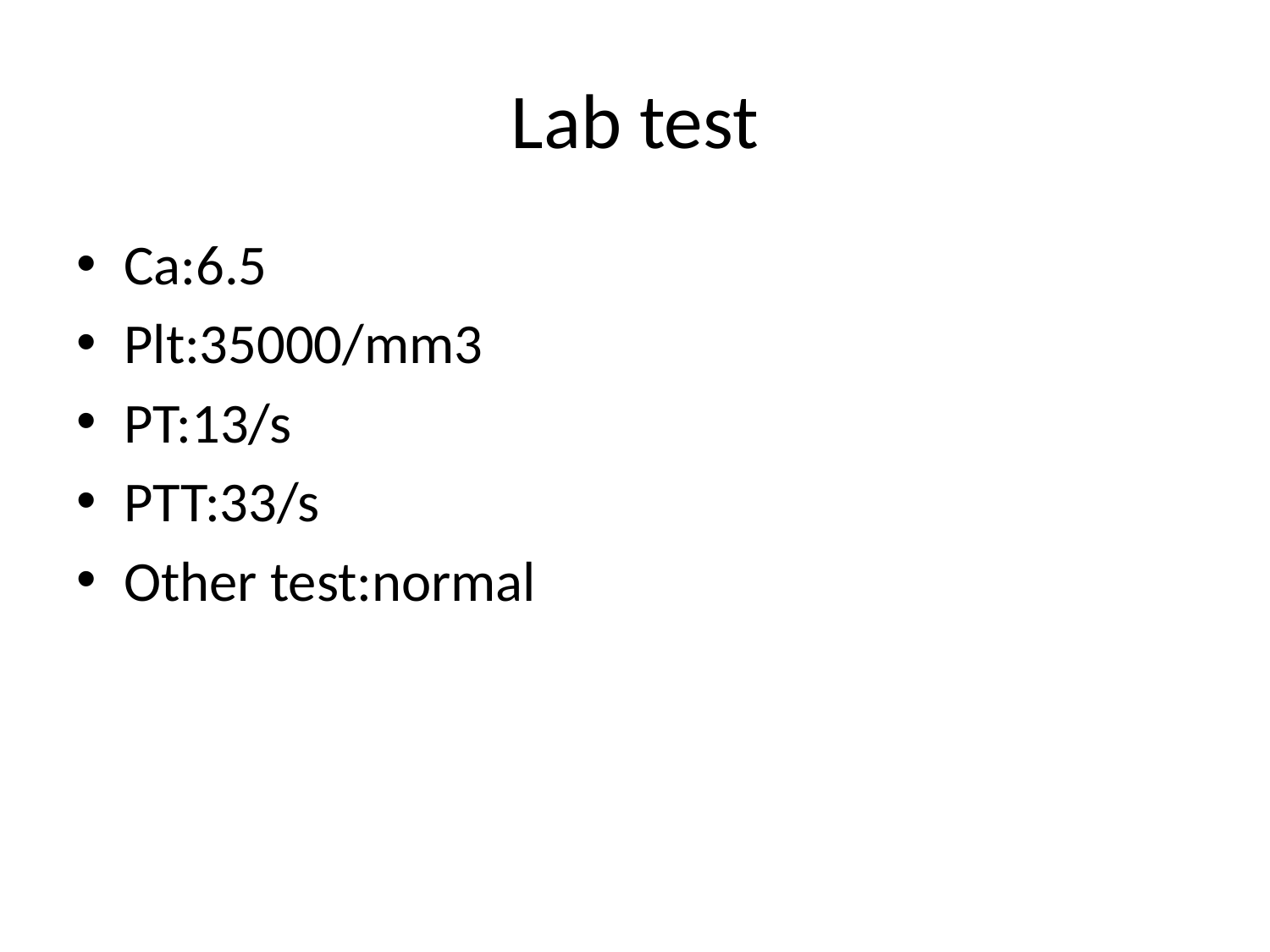

# Lab test
Ca:6.5
Plt:35000/mm3
PT:13/s
PTT:33/s
Other test:normal